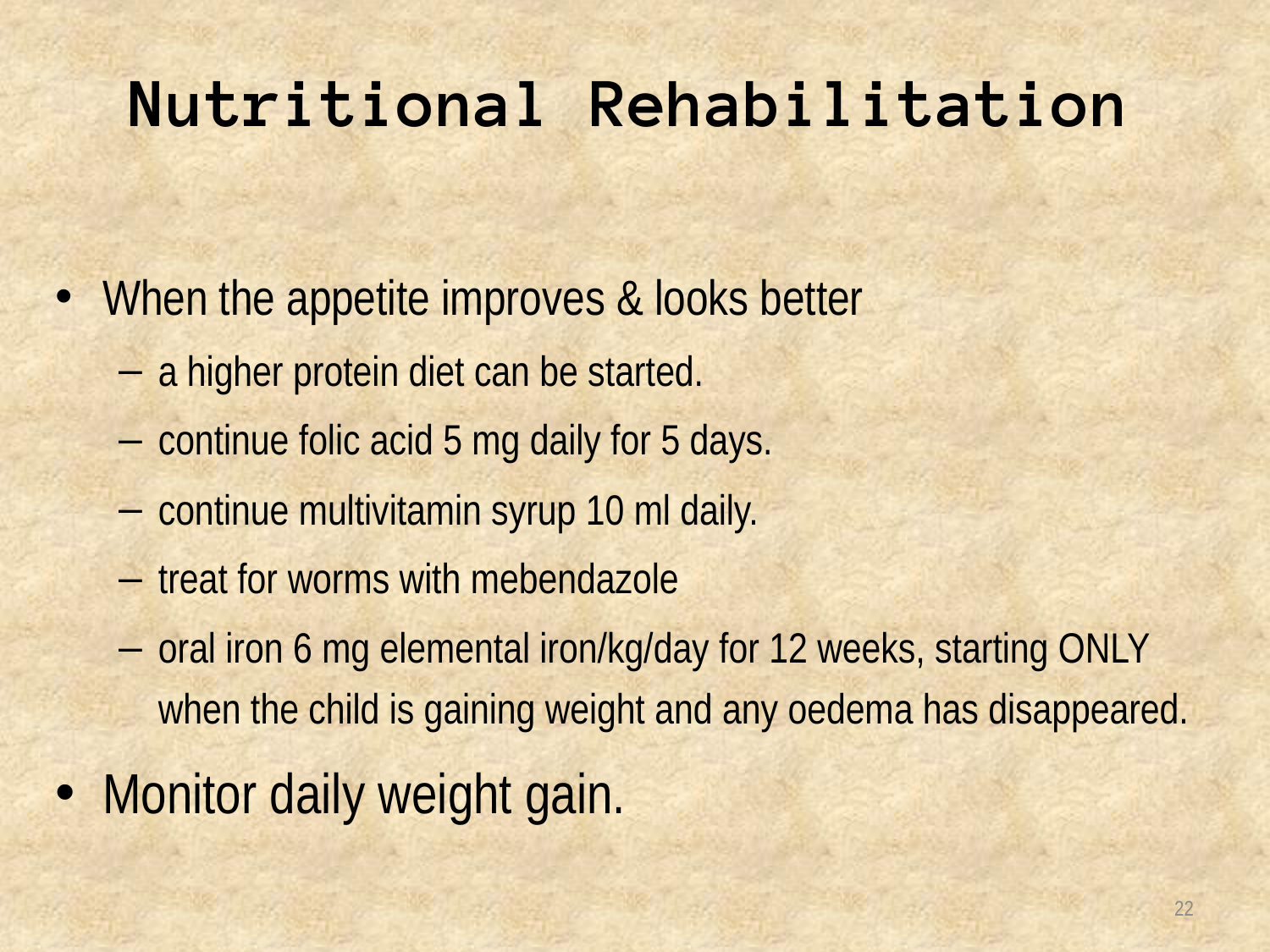

# Nutritional Rehabilitation
When the appetite improves & looks better
a higher protein diet can be started.
continue folic acid 5 mg daily for 5 days.
continue multivitamin syrup 10 ml daily.
treat for worms with mebendazole
oral iron 6 mg elemental iron/kg/day for 12 weeks, starting ONLY when the child is gaining weight and any oedema has disappeared.
Monitor daily weight gain.
22